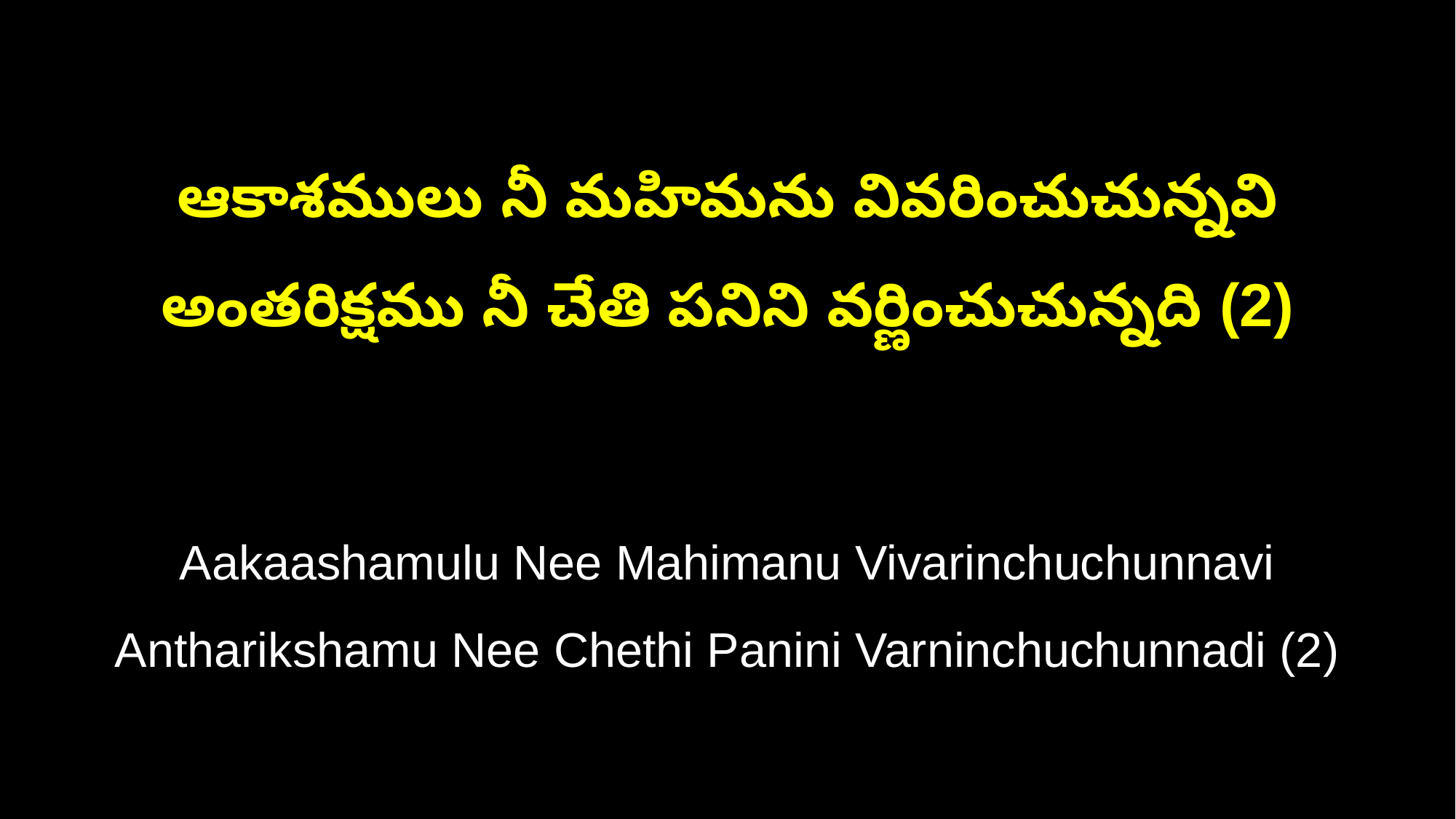

ఆకాశములు నీ మహిమను వివరించుచున్నవి అంతరిక్షము నీ చేతి పనిని వర్ణించుచున్నది (2)
Aakaashamulu Nee Mahimanu Vivarinchuchunnavi Antharikshamu Nee Chethi Panini Varninchuchunnadi (2)